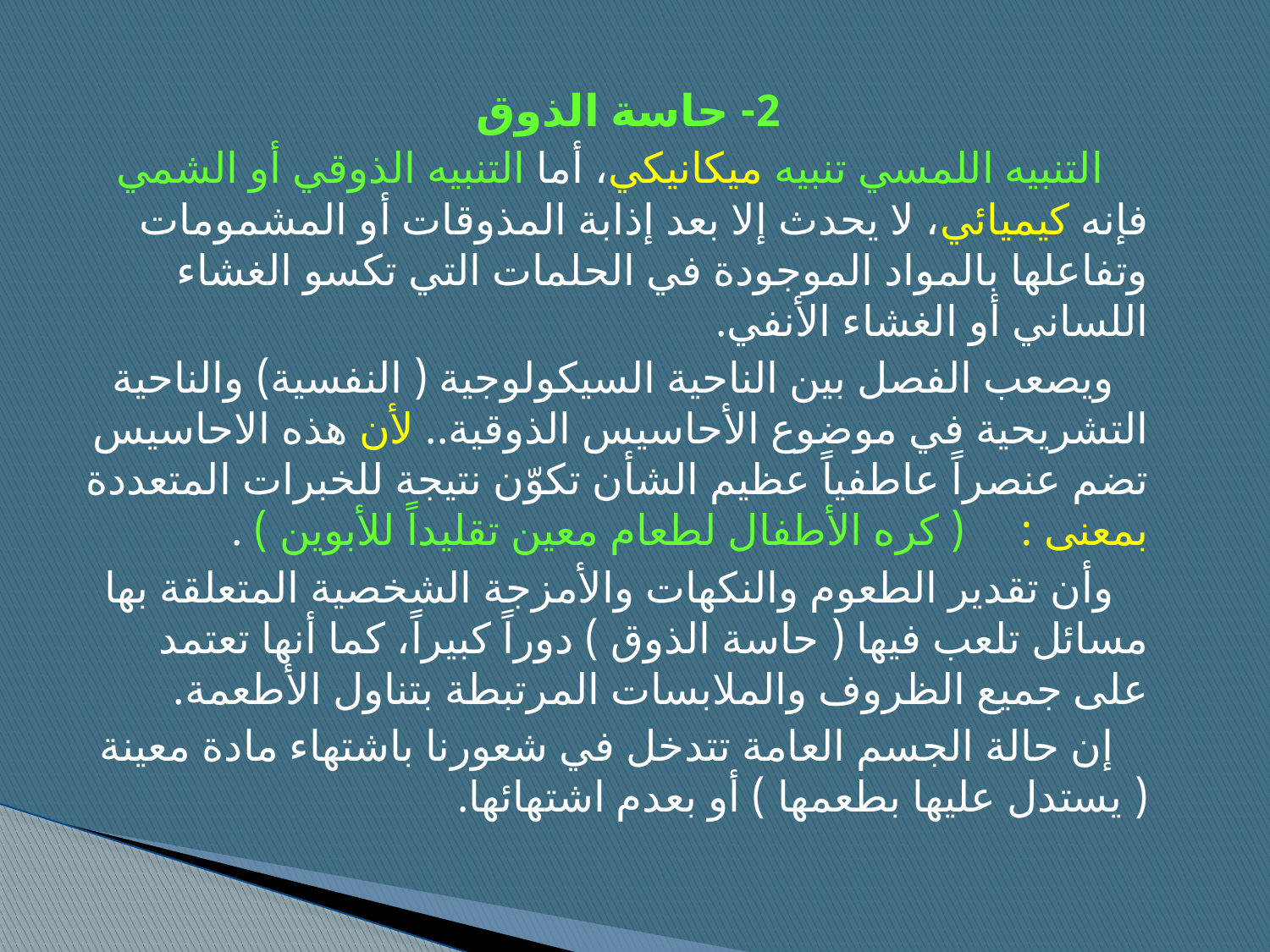

2- حاسة الذوق
       التنبيه اللمسي تنبيه ميكانيكي، أما التنبيه الذوقي أو الشمي فإنه كيميائي، لا يحدث إلا بعد إذابة المذوقات أو المشمومات وتفاعلها بالمواد الموجودة في الحلمات التي تكسو الغشاء اللساني أو الغشاء الأنفي.
      ويصعب الفصل بين الناحية السيكولوجية ( النفسية) والناحية التشريحية في موضوع الأحاسيس الذوقية.. لأن هذه الاحاسيس تضم عنصراً عاطفياً عظيم الشأن تكوّن نتيجة للخبرات المتعددة بمعنى :     ( كره الأطفال لطعام معين تقليداً للأبوين ) .
      وأن تقدير الطعوم والنكهات والأمزجة الشخصية المتعلقة بها مسائل تلعب فيها ( حاسة الذوق ) دوراً كبيراً، كما أنها تعتمد على جميع الظروف والملابسات المرتبطة بتناول الأطعمة.
      إن حالة الجسم العامة تتدخل في شعورنا باشتهاء مادة معينة ( يستدل عليها بطعمها ) أو بعدم اشتهائها.